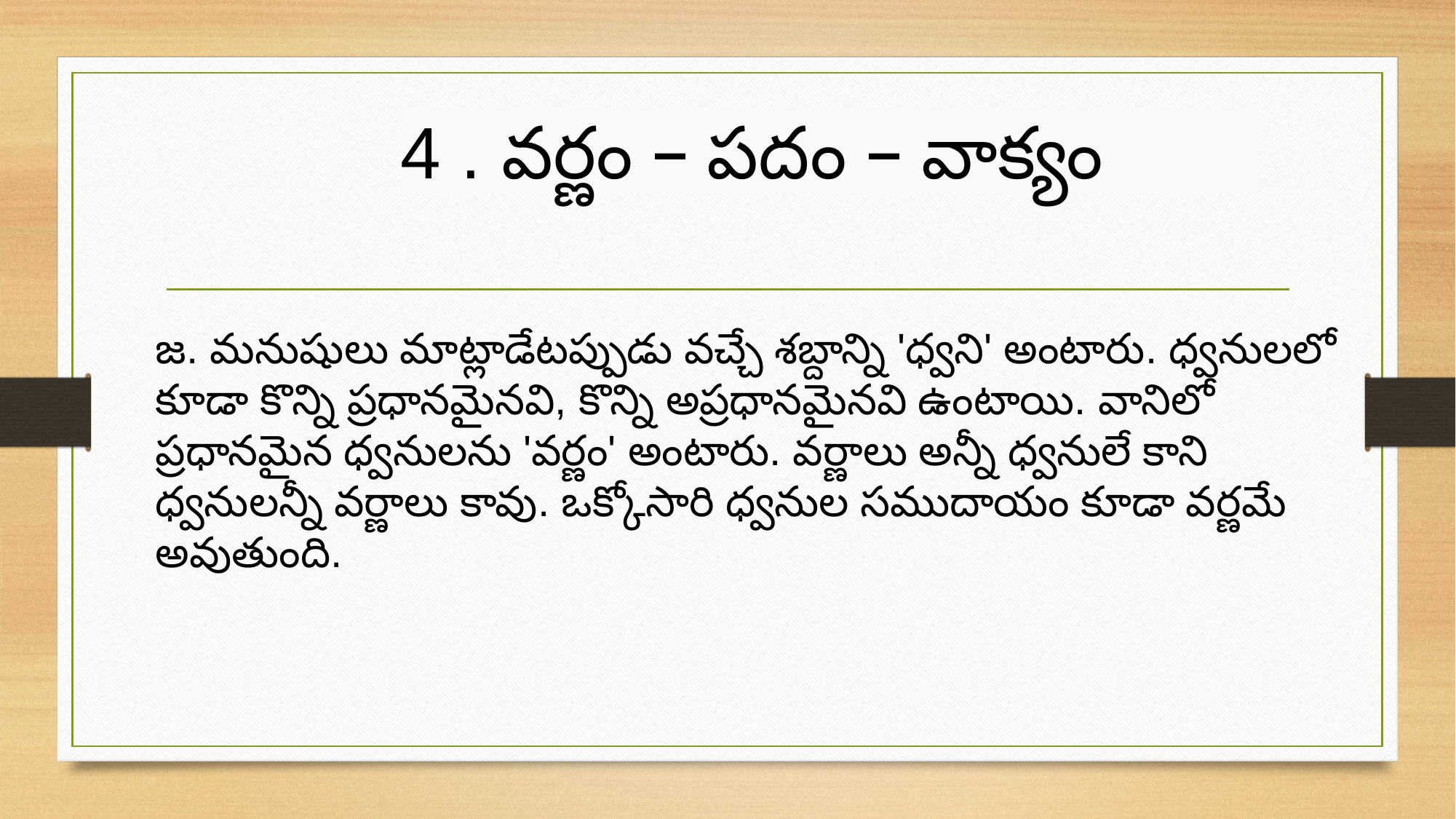

4 . వర్ణం – పదం – వాక్యం
జ. మనుషులు మాట్లాడేటప్పుడు వచ్చే శబ్దాన్ని 'ధ్వని' అంటారు. ధ్వనులలో కూడా కొన్ని ప్రధానమైనవి, కొన్ని అప్రధానమైనవి ఉంటాయి. వానిలో ప్రధానమైన ధ్వనులను 'వర్ణం' అంటారు. వర్ణాలు అన్నీ ధ్వనులే కాని ధ్వనులన్నీ వర్ణాలు కావు. ఒక్కోసారి ధ్వనుల సముదాయం కూడా వర్ణమే అవుతుంది.